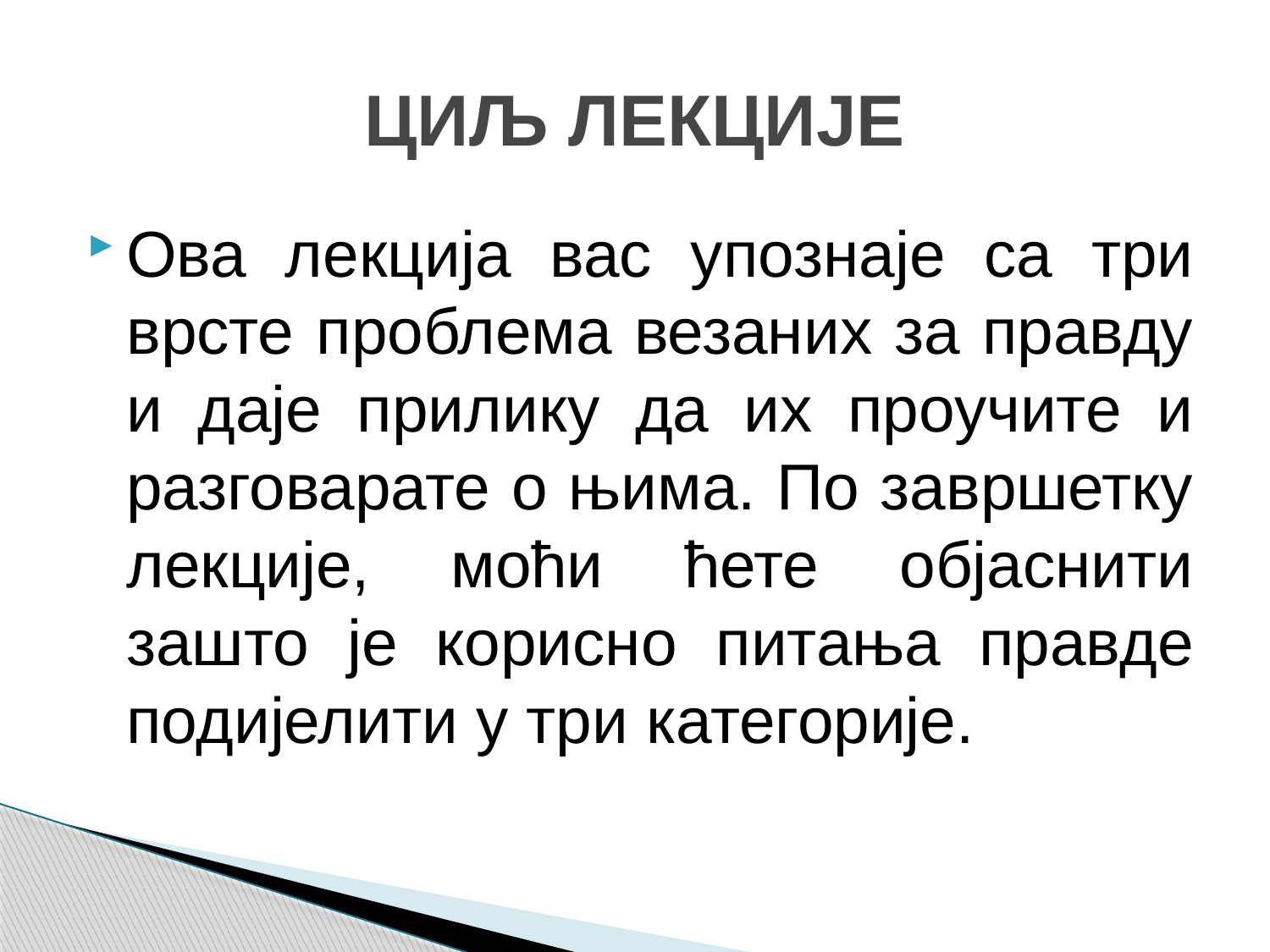

# ЦИЉ ЛЕКЦИЈЕ
Ова лекција вас упознаје са три врсте проблема везаних за правду и даје прилику да их проучите и разговарате о њима. По завршетку лекције, моћи ћете објаснити зашто је корисно питања правде подијелити у три категорије.